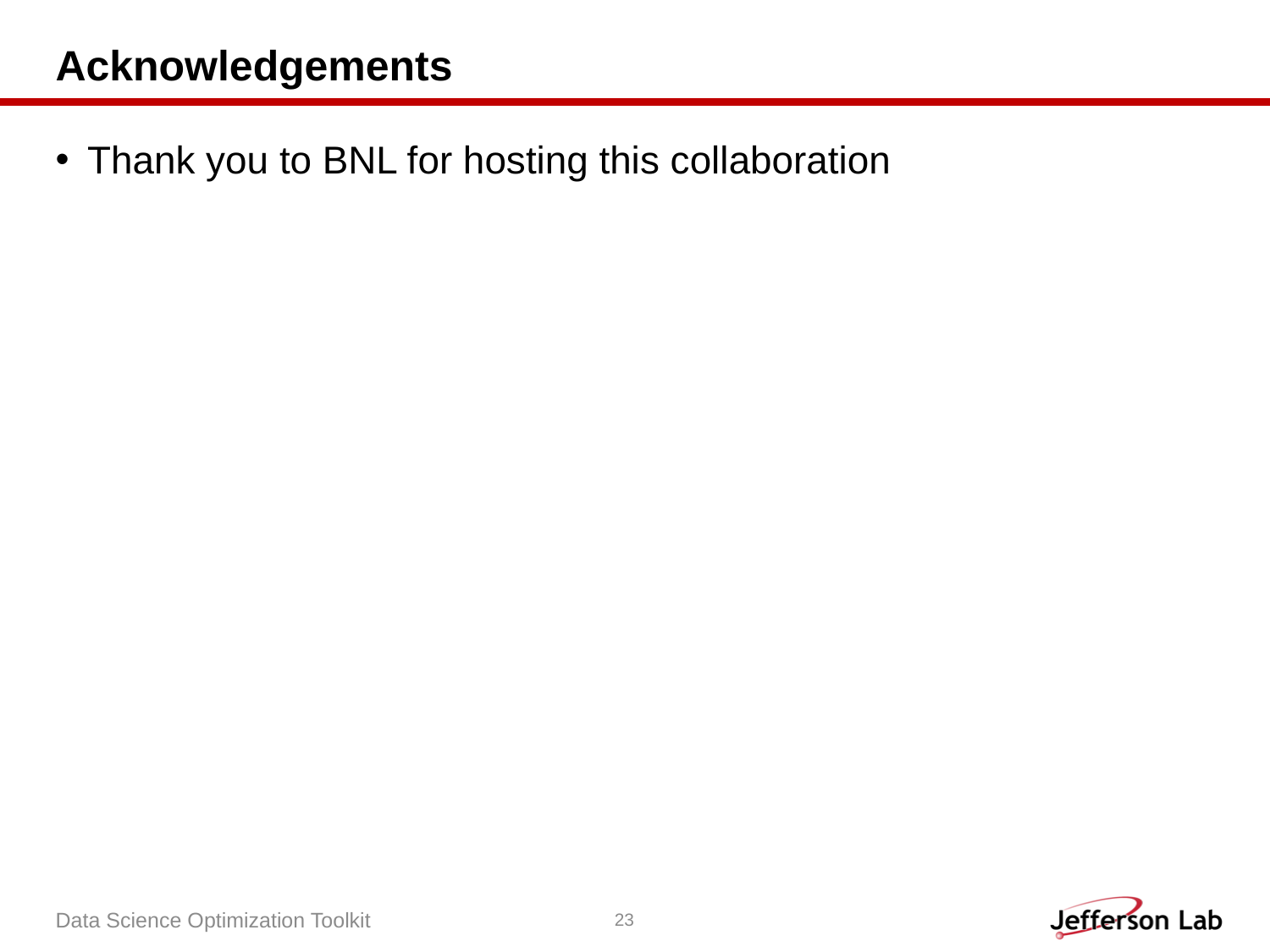

# Acknowledgements
Thank you to BNL for hosting this collaboration
Data Science Optimization Toolkit
23